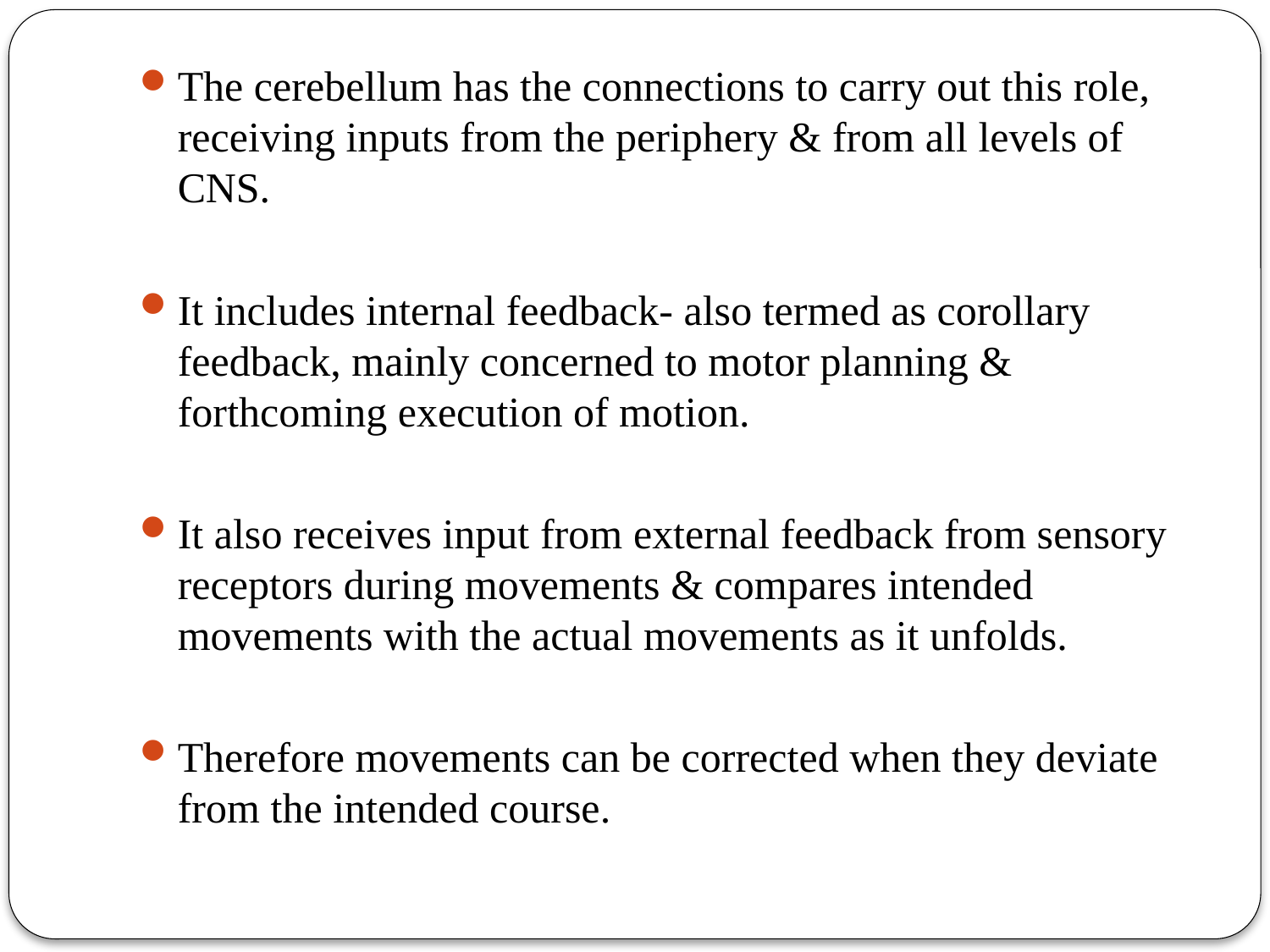

The cerebellum has the connections to carry out this role, receiving inputs from the periphery & from all levels of CNS.

It includes internal feedback- also termed as corollary feedback, mainly concerned to motor planning & forthcoming execution of motion.

It also receives input from external feedback from sensory receptors during movements & compares intended movements with the actual movements as it unfolds.

Therefore movements can be corrected when they deviate from the intended course.